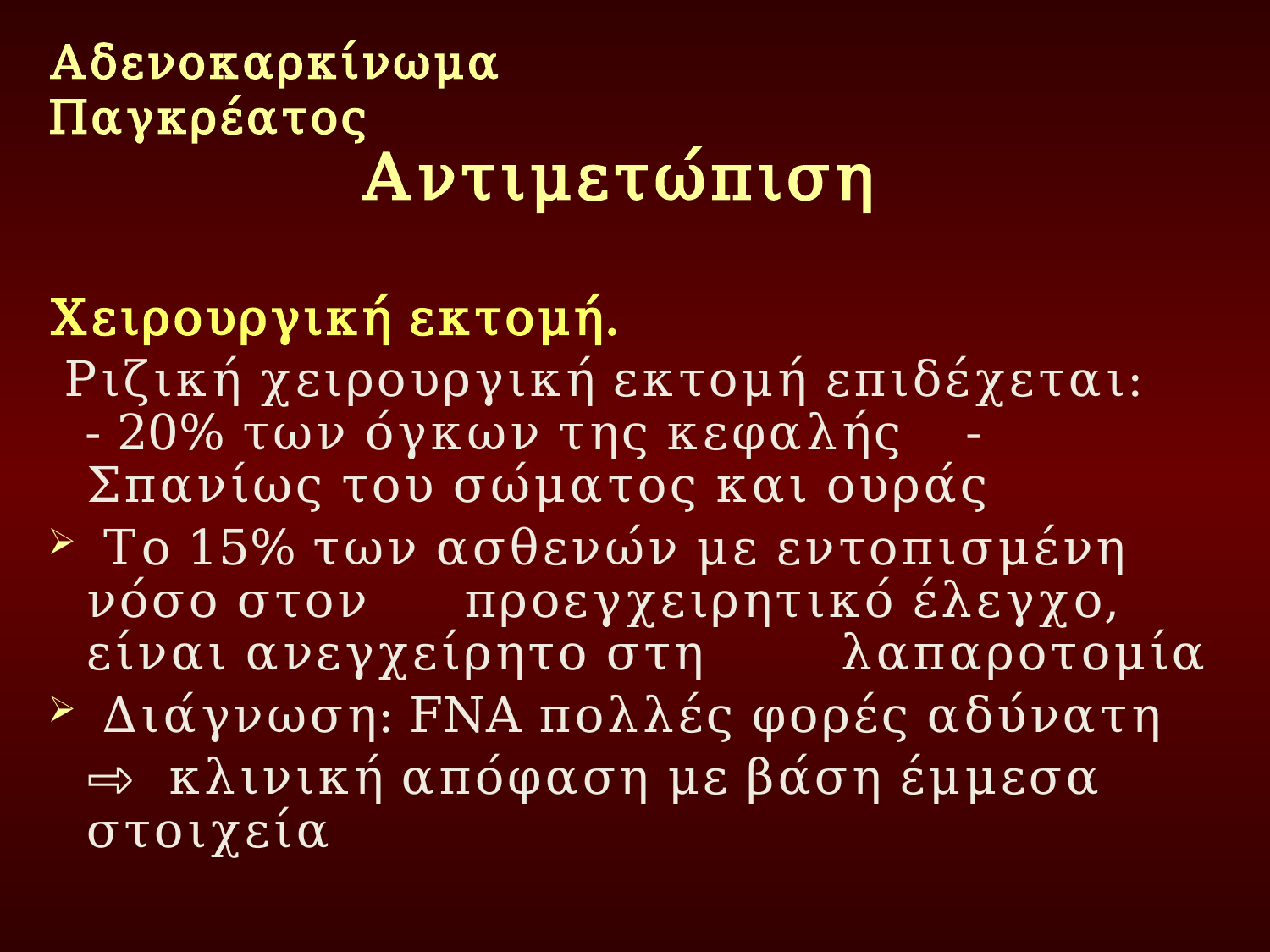

Αδενοκαρκίνωμα  Παγκρέατος
# Αντιμετώπιση
Χειρουργική εκτομή.
 Ριζική χειρουργική εκτομή επιδέχεται: 				- 20% των όγκων της κεφαλής				- Σπανίως του σώματος και ουράς
 Το 15% των ασθενών με εντοπισμένη νόσο στον 	προεγχειρητικό έλεγχο, είναι ανεγχείρητο στη 	λαπαροτομία
 Διάγνωση: FNA πολλές φορές αδύνατη
		⇨  κλινική απόφαση με βάση έμμεσα στοιχεία